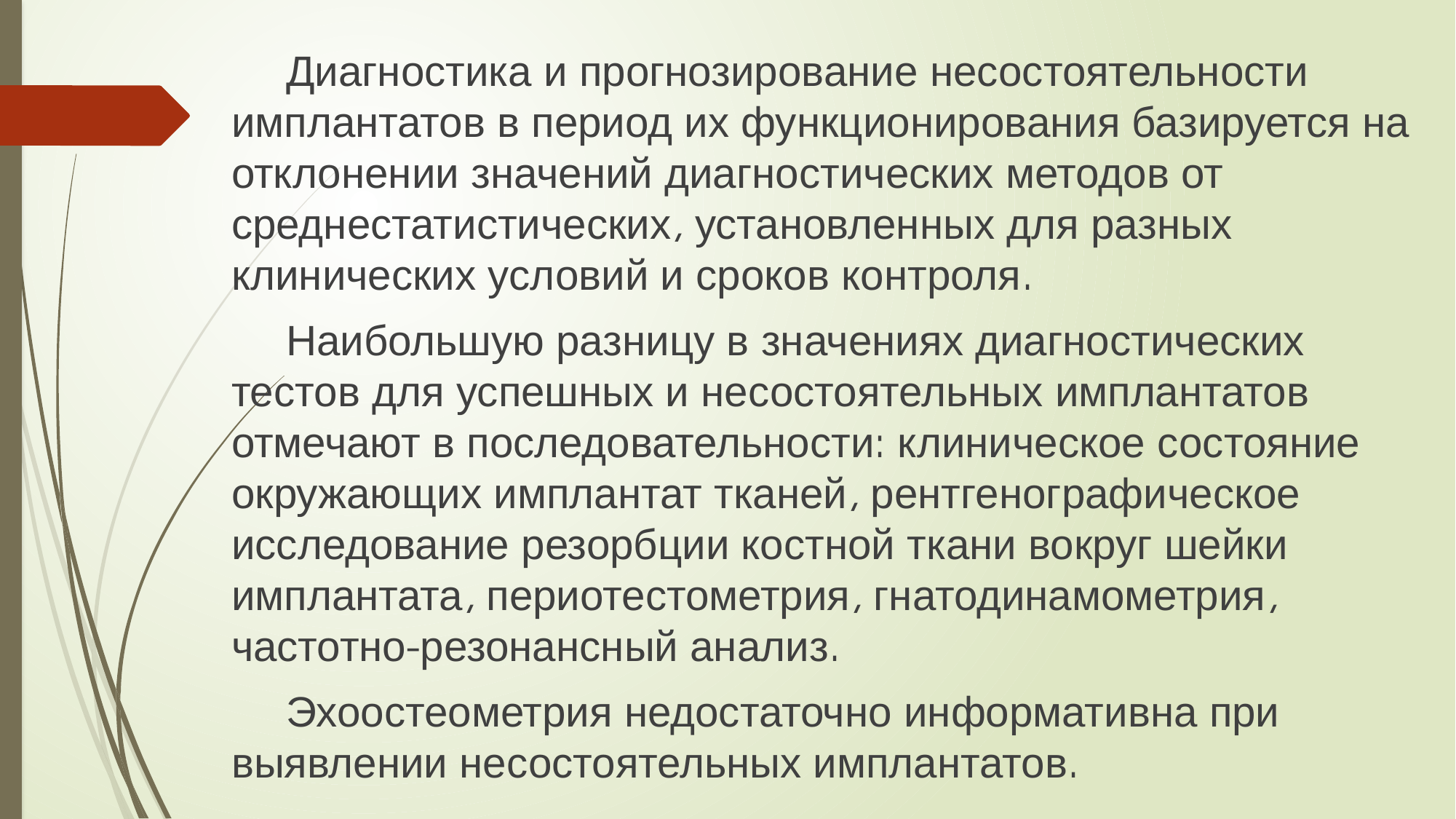

Диагностика и прогнозирование несостоятельности имплантатов в период их функционирования базируется на отклонении значений диагностических методов от среднестатистических, установленных для разных клинических условий и сроков контроля.
Наибольшую разницу в значениях диагностических тестов для успешных и несостоятельных имплантатов отмечают в последовательности: клиническое состояние окружающих имплантат тканей, рентгенографическое исследование резорбции костной ткани вокруг шейки имплантата, периотестометрия, гнатодинамометрия, частотно-резонансный анализ.
Эхоостеометрия недостаточно информативна при выявлении несостоятельных имплантатов.